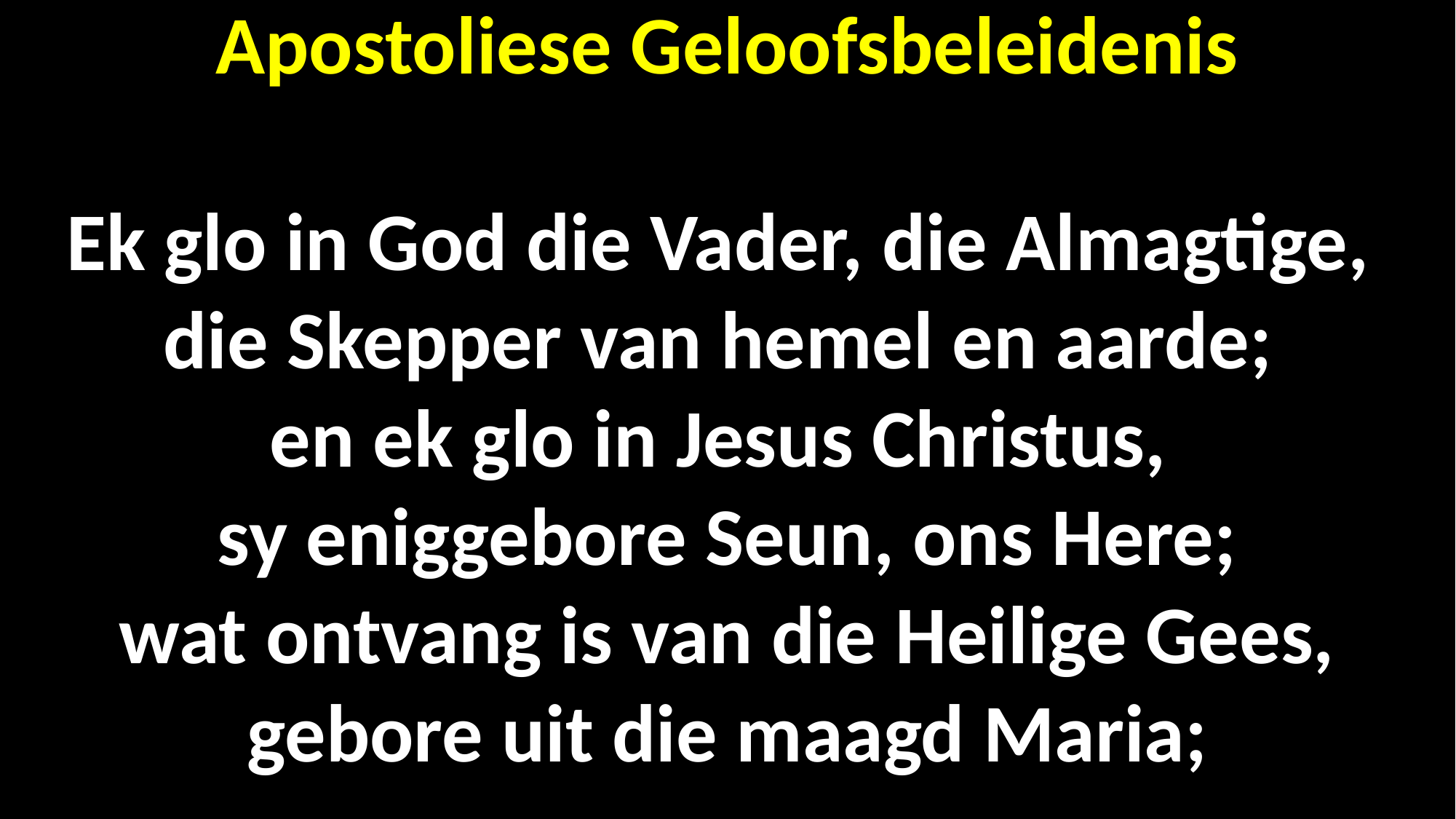

Apostoliese Geloofsbeleidenis
Ek glo in God die Vader, die Almagtige,
die Skepper van hemel en aarde;
en ek glo in Jesus Christus,
sy eniggebore Seun, ons Here;
wat ontvang is van die Heilige Gees, gebore uit die maagd Maria;